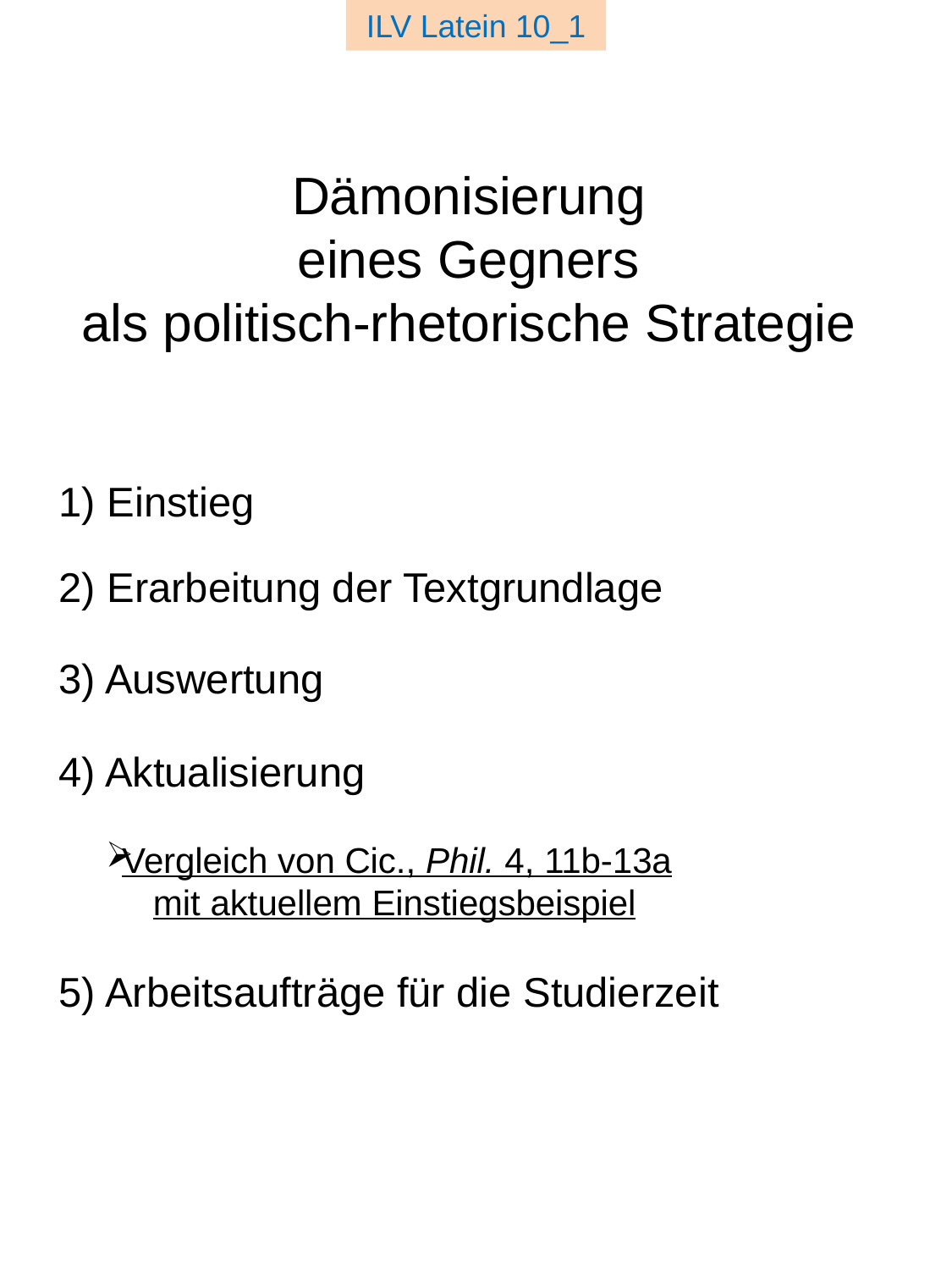

ILV Latein 10_1
# Dämonisierung eines Gegners als politisch-rhetorische Strategie
1) Einstieg

2) Erarbeitung der Textgrundlage

3) Auswertung

4) Aktualisierung

 Vergleich von Cic., Phil. 4, 11b-13a
mit aktuellem Einstiegsbeispiel

5) Arbeitsaufträge für die Studierzeit